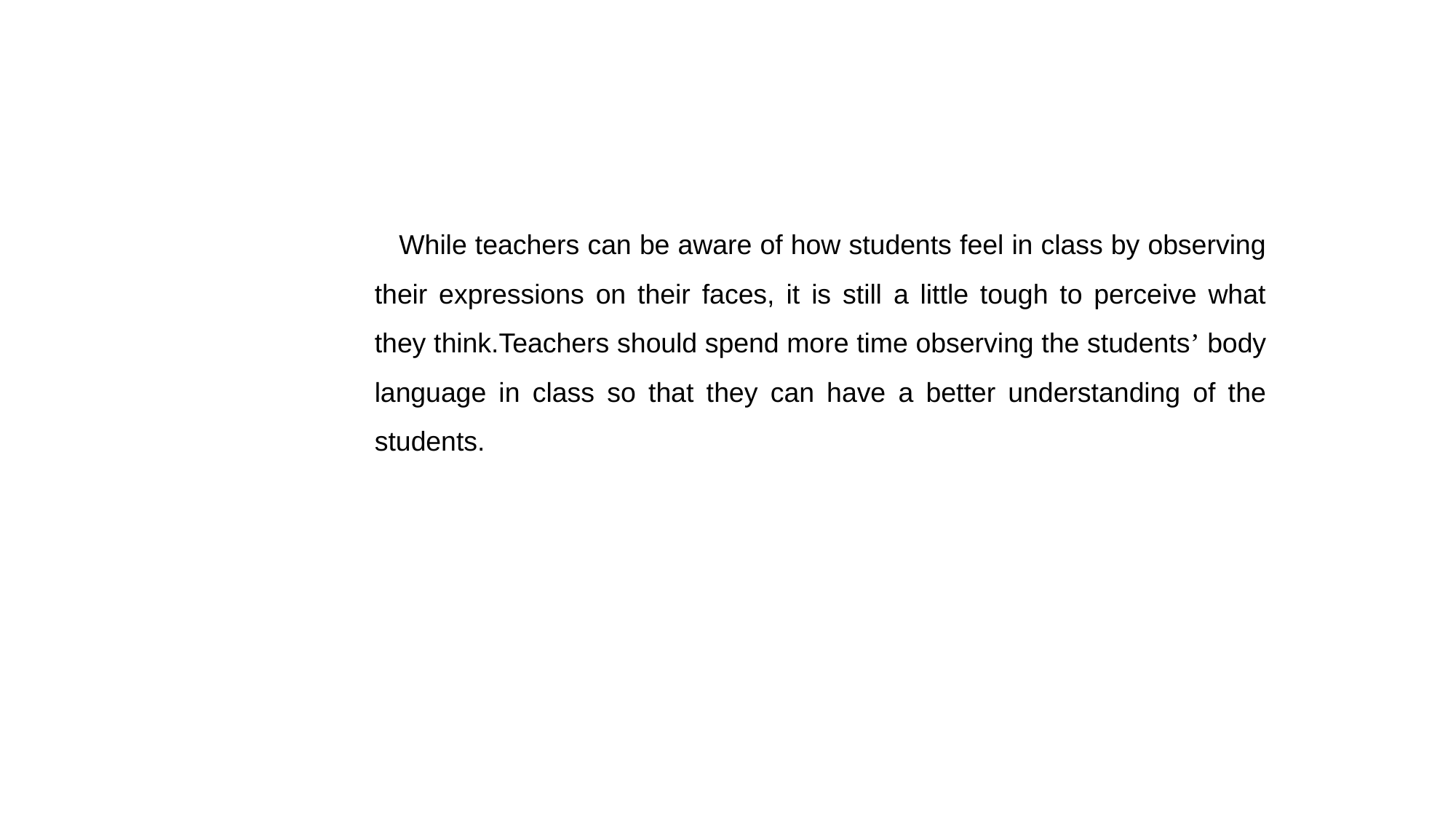

While teachers can be aware of how students feel in class by observing their expressions on their faces, it is still a little tough to perceive what they think.Teachers should spend more time observing the students’ body language in class so that they can have a better understanding of the students.